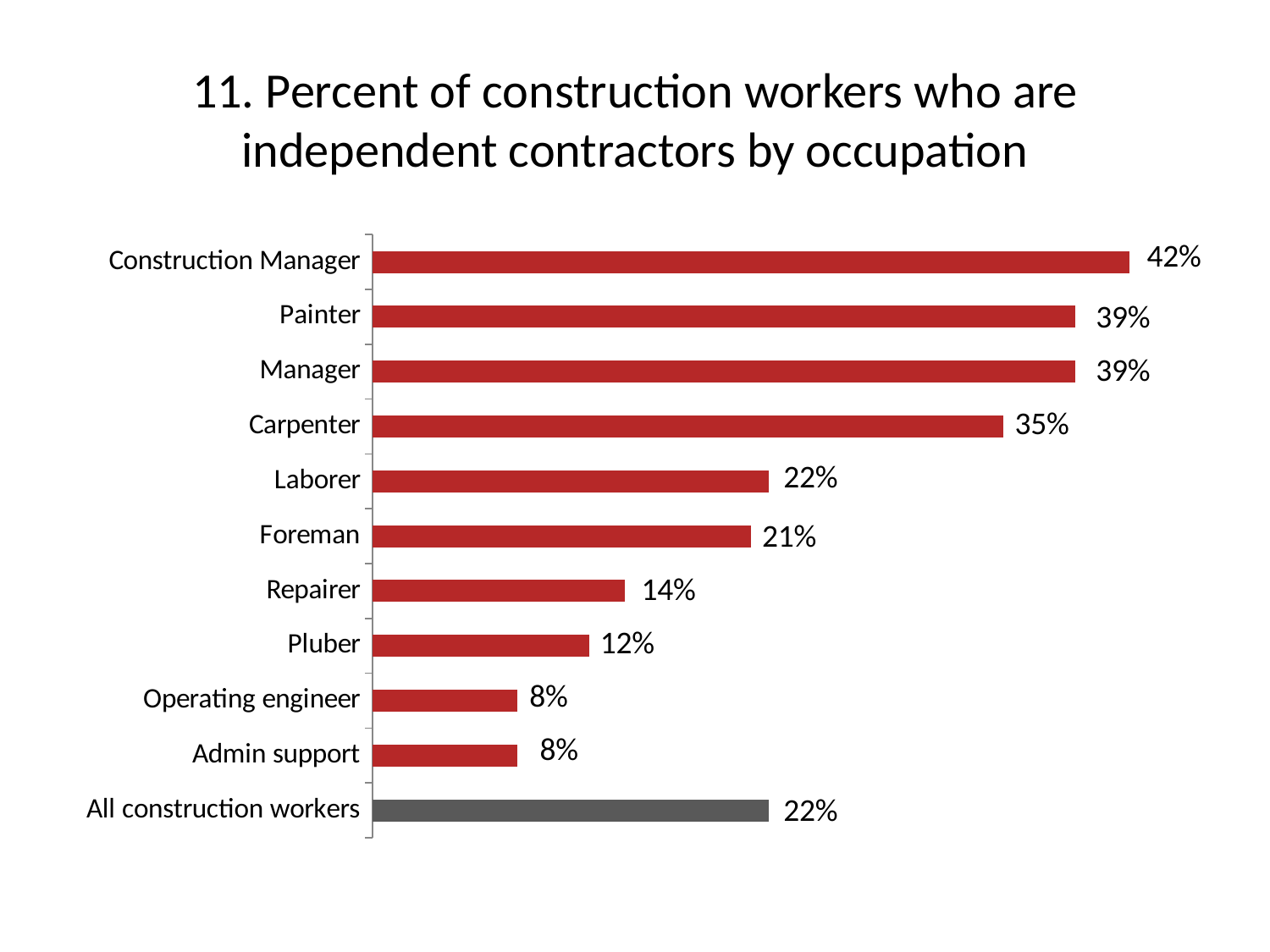

# 11. Percent of construction workers who are independent contractors by occupation

### Chart

| Category | Independent contractor |
|---|---|
| All construction workers | 22.0 |
| Admin support | 8.0 |
| Operating engineer | 8.0 |
| Pluber | 12.0 |
| Repairer | 14.0 |
| Foreman | 21.0 |
| Laborer | 22.0 |
| Carpenter | 35.0 |
| Manager | 39.0 |
| Painter | 39.0 |
| Construction Manager | 42.0 |